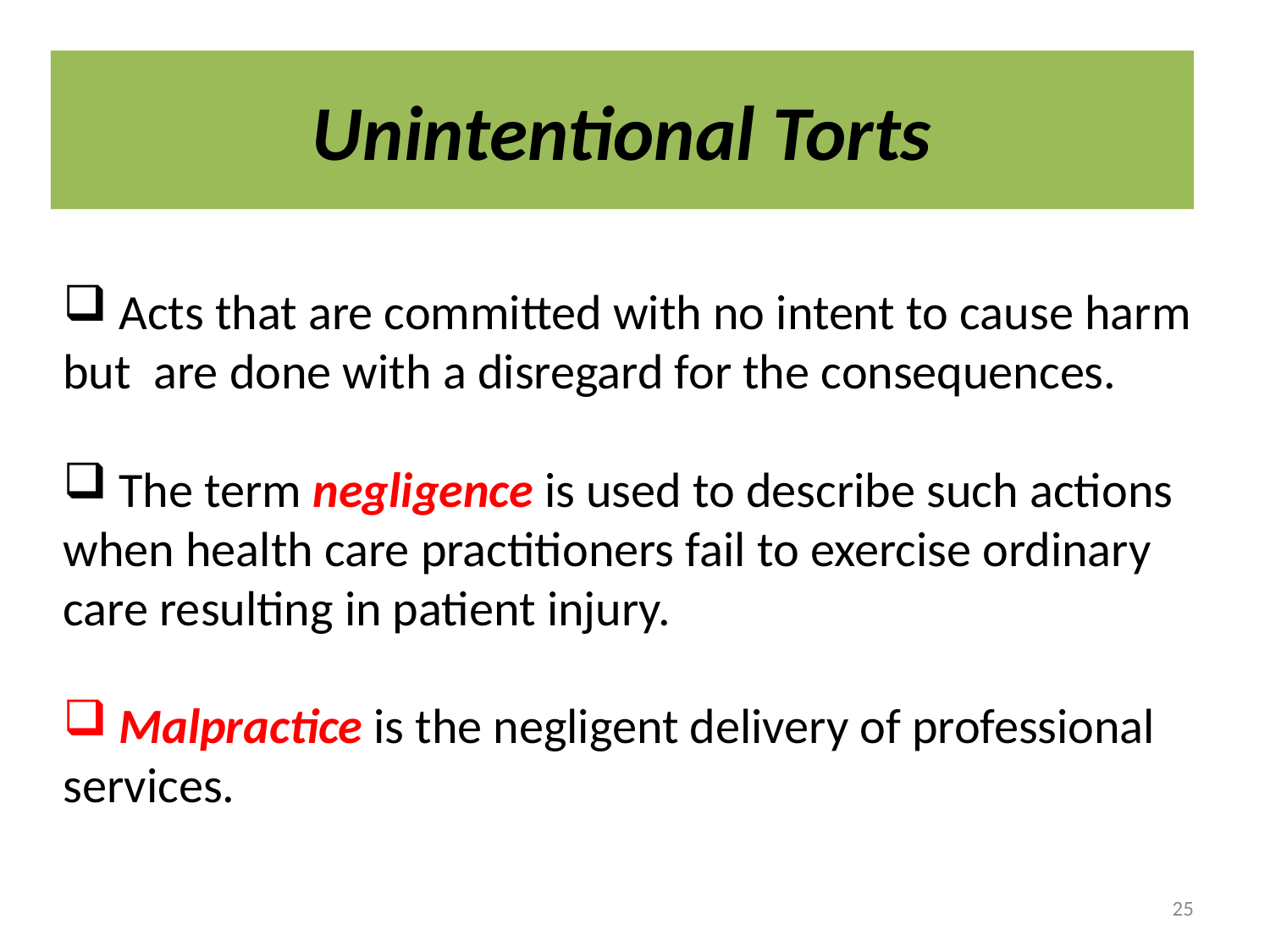

Unintentional Torts

 Acts that are committed with no intent to cause harm
but  are done with a disregard for the consequences.

 The term negligence is used to describe such actions when health care practitioners fail to exercise ordinary care resulting in patient injury.

 Malpractice is the negligent delivery of professional services.
25